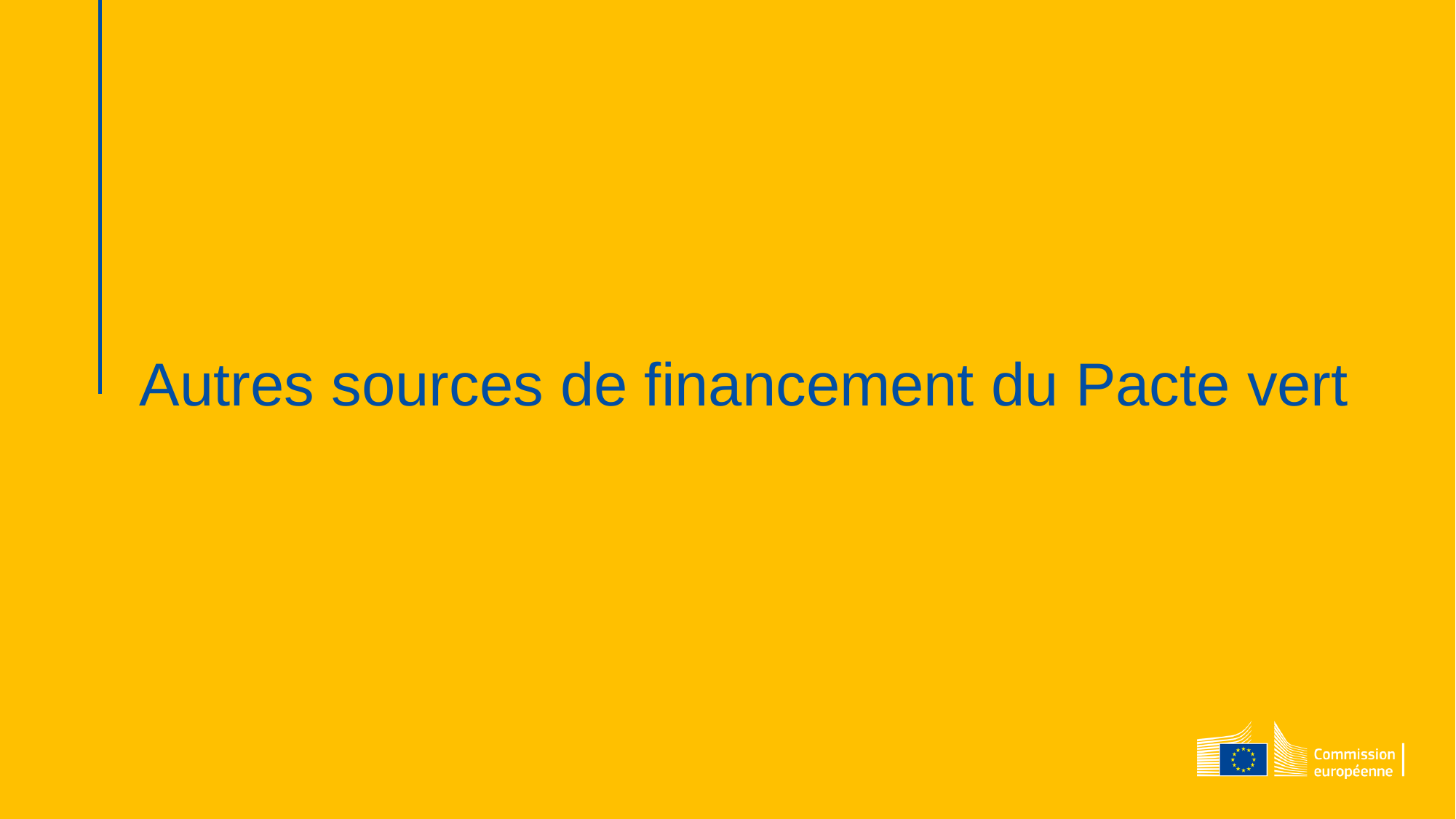

# Autres sources de financement du Pacte vert
17